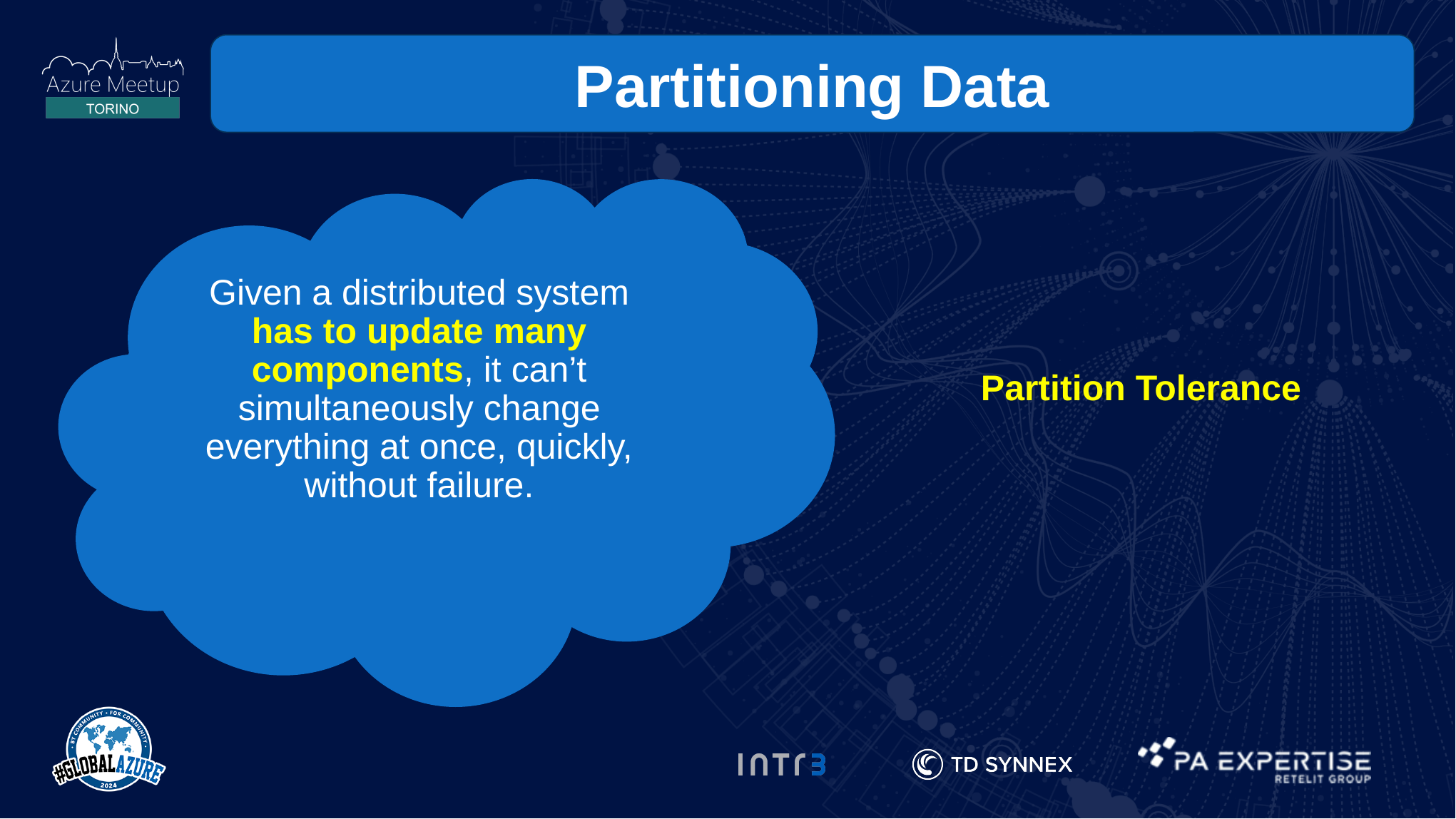

Partitioning Data
Given a distributed system has to update many components, it can’t simultaneously change everything at once, quickly, without failure.
Partition Tolerance